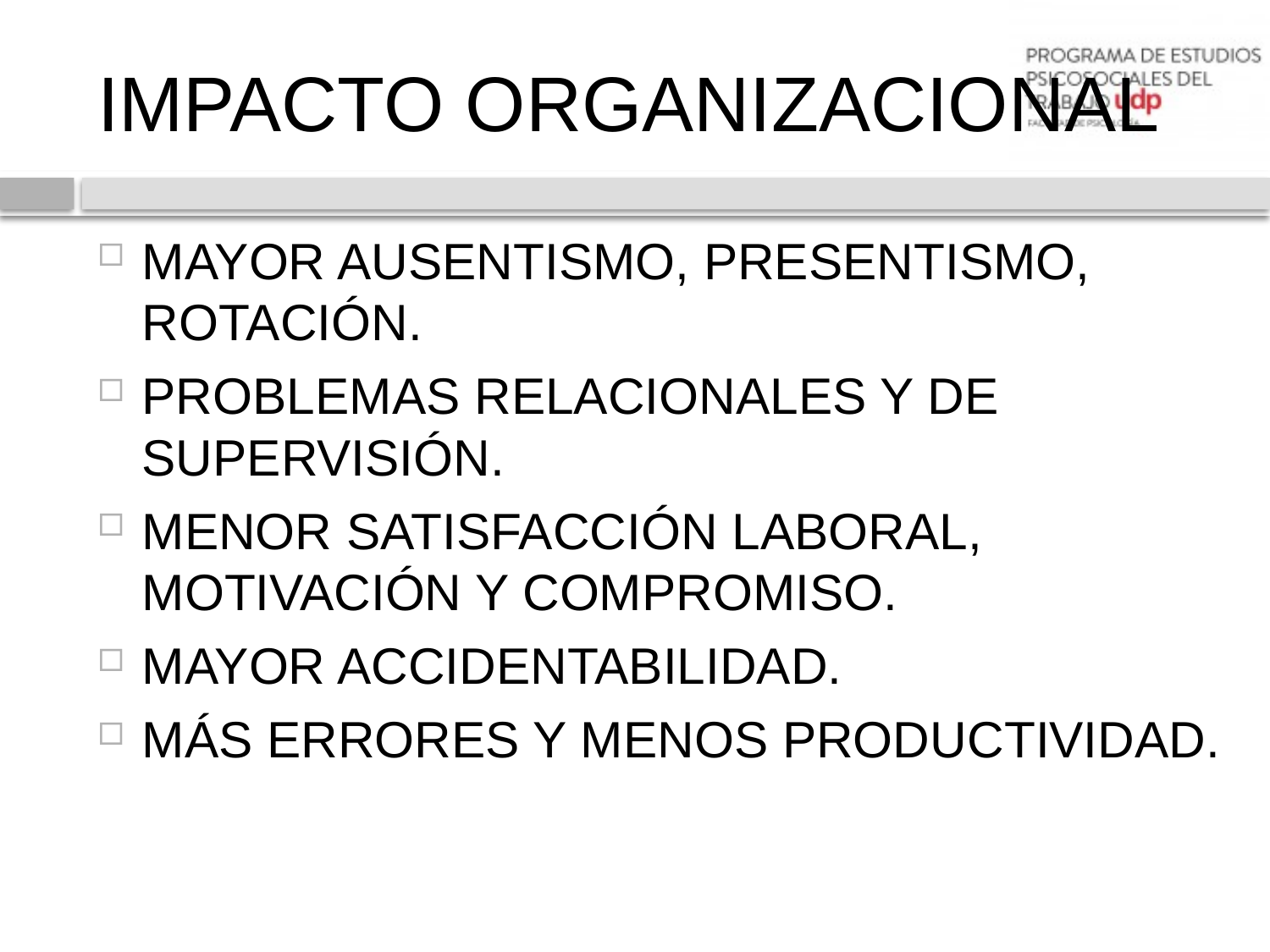

# IMPACTO ORGANIZACIONAL
MAYOR AUSENTISMO, PRESENTISMO, ROTACIÓN.
PROBLEMAS RELACIONALES Y DE SUPERVISIÓN.
MENOR SATISFACCIÓN LABORAL, MOTIVACIÓN Y COMPROMISO.
MAYOR ACCIDENTABILIDAD.
MÁS ERRORES Y MENOS PRODUCTIVIDAD.